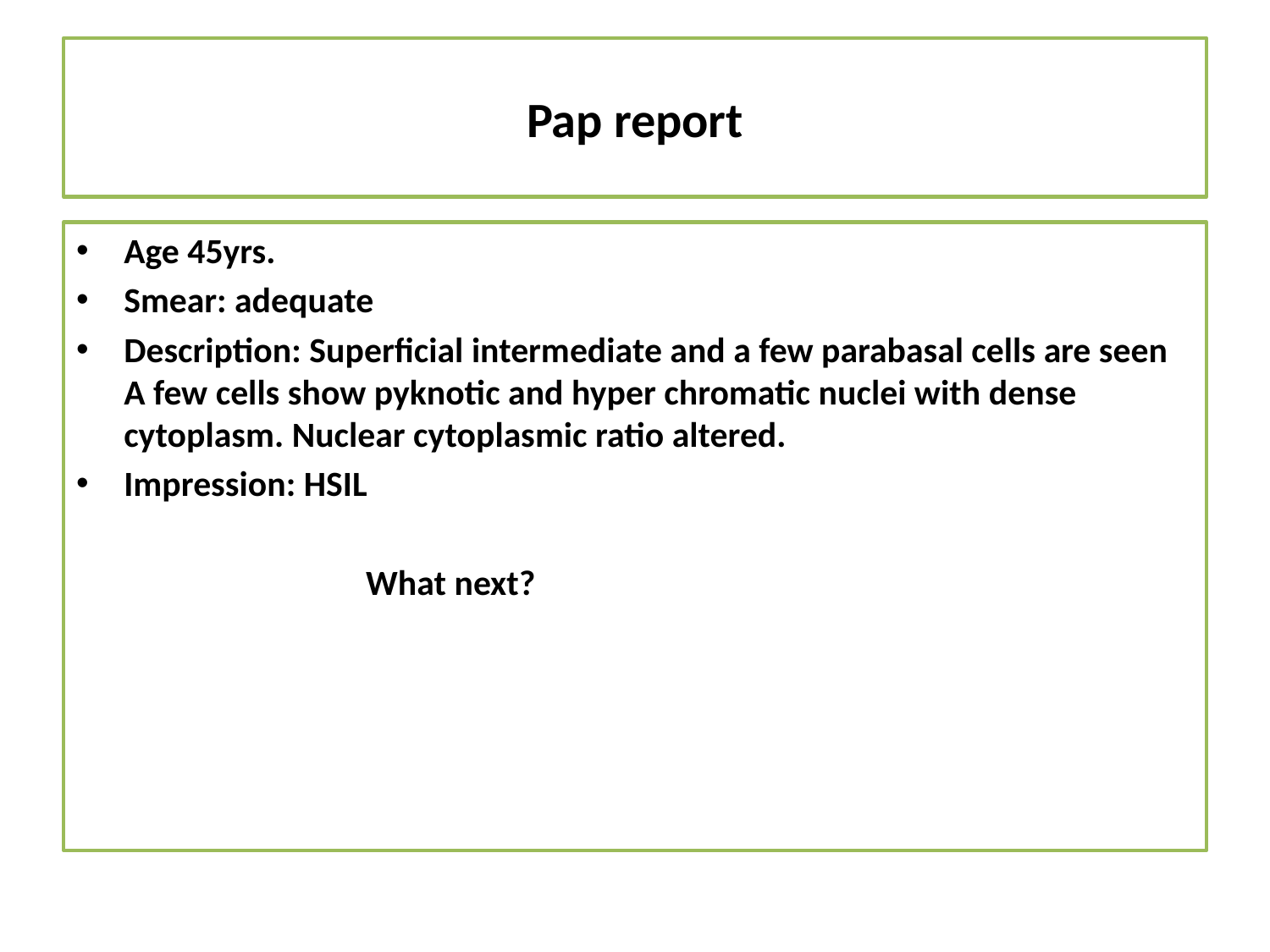

# Pap report
Age 45yrs.
Smear: adequate
Description: Superficial intermediate and a few parabasal cells are seen A few cells show pyknotic and hyper chromatic nuclei with dense cytoplasm. Nuclear cytoplasmic ratio altered.
Impression: HSIL

                                    What next?